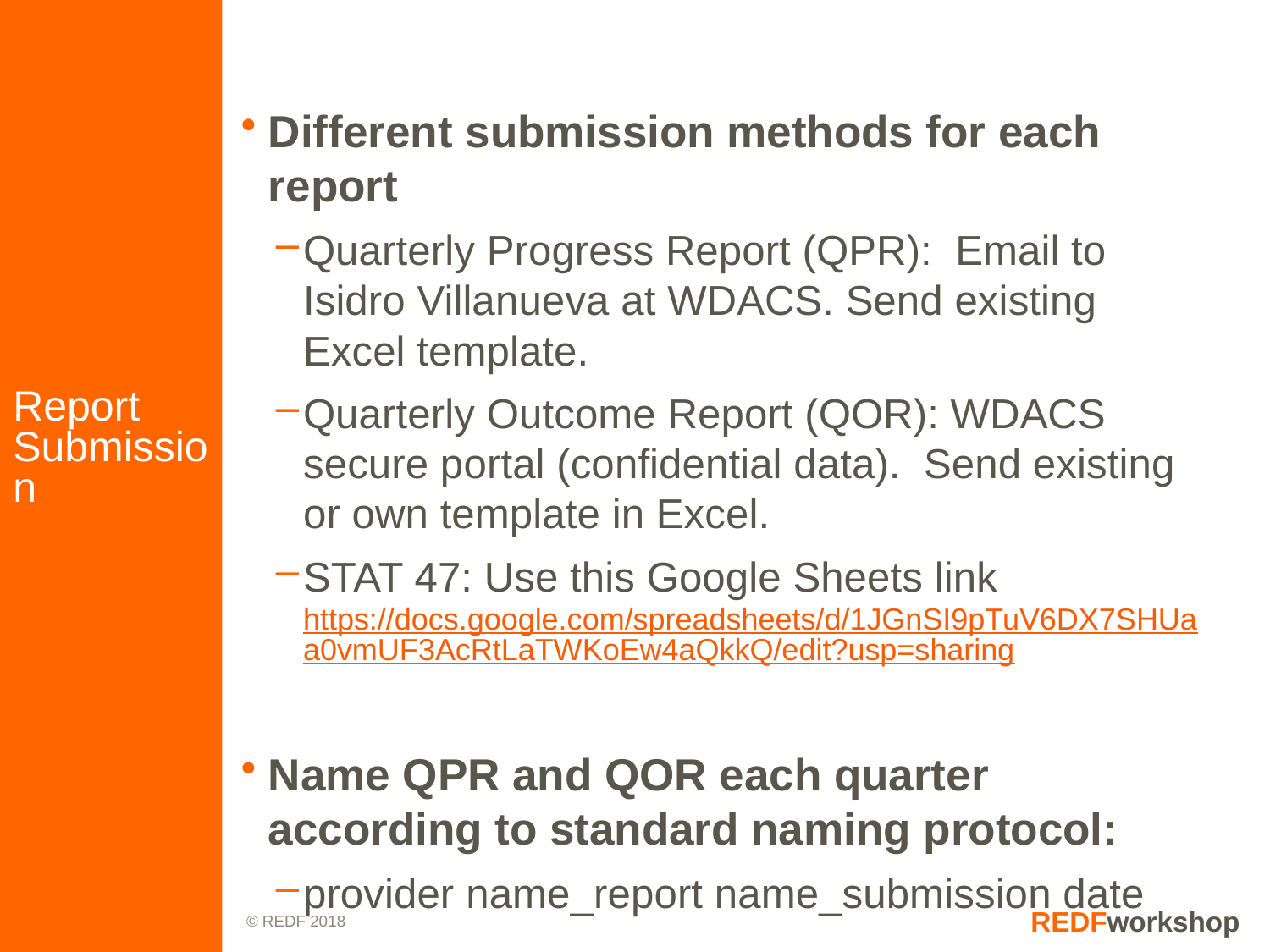

# Report Submission
Different submission methods for each report
Quarterly Progress Report (QPR):  Email to Isidro Villanueva at WDACS. Send existing Excel template.
Quarterly Outcome Report (QOR): WDACS secure portal (confidential data).  Send existing or own template in Excel.
STAT 47: Use this Google Sheets link  https://docs.google.com/spreadsheets/d/1JGnSI9pTuV6DX7SHUaa0vmUF3AcRtLaTWKoEw4aQkkQ/edit?usp=sharing

Name QPR and QOR each quarter according to standard naming protocol:
provider name_report name_submission date